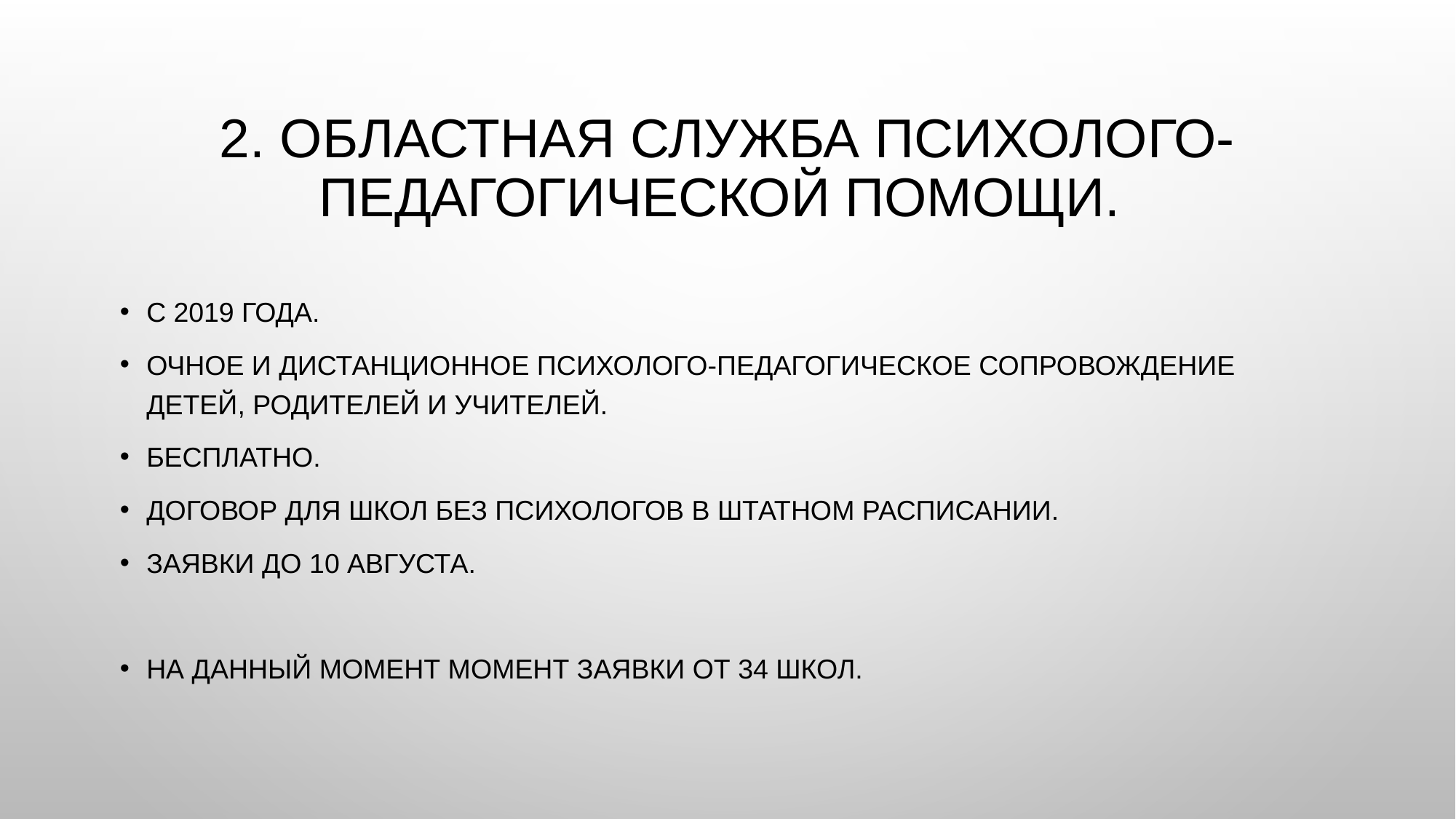

# 2. Областная Служба психолого-педагогической помощи.
С 2019 года.
Очное и дистанционное психолого-педагогическое сопровождение детей, родителей и учителей.
Бесплатно.
Договор для школ без психологов в штатном расписании.
Заявки до 10 августа.

На данный момент момент заявки от 34 школ.